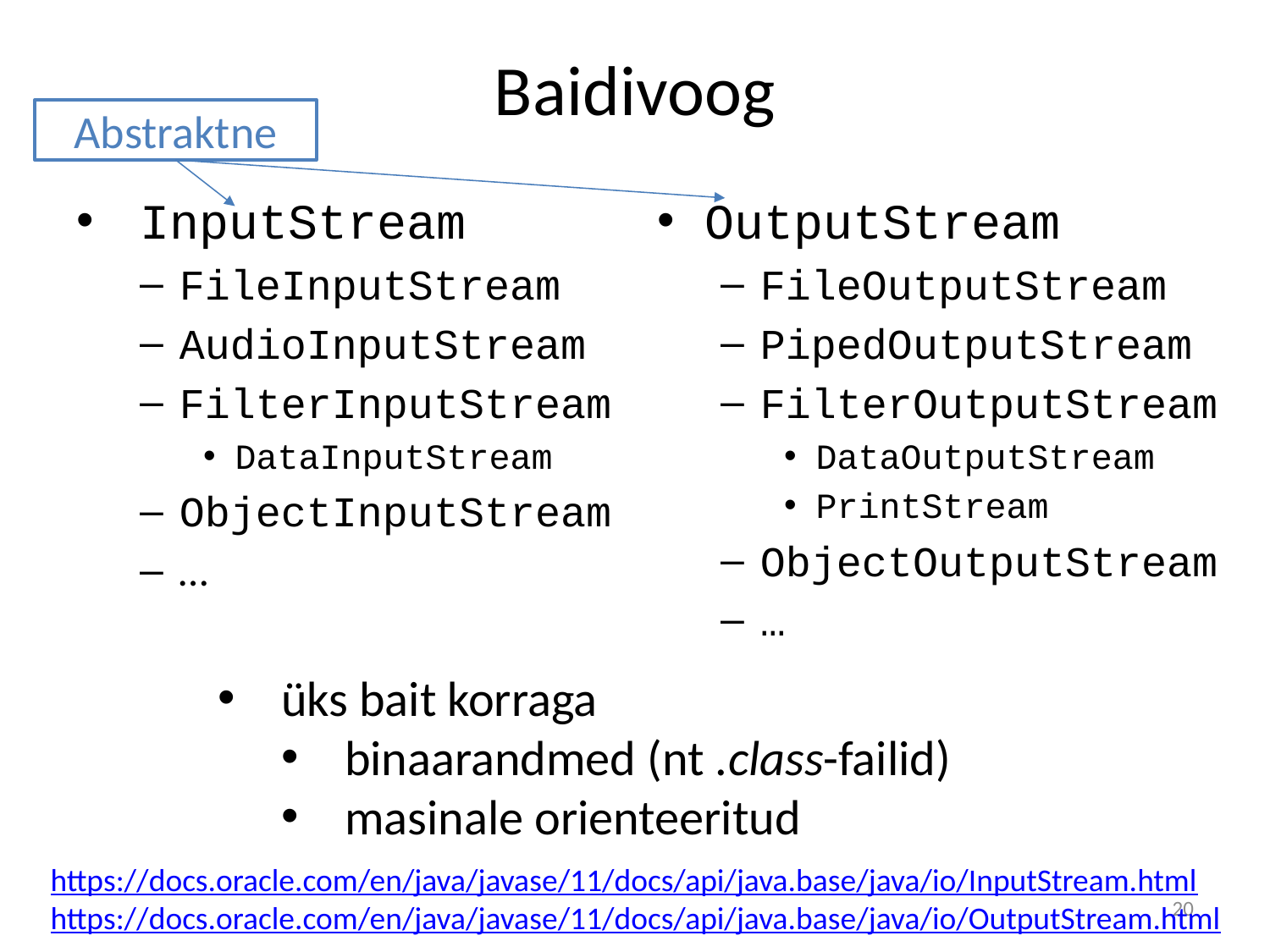

# Baidivoog
Abstraktne
OutputStream
FileOutputStream
PipedOutputStream
FilterOutputStream
DataOutputStream
PrintStream
ObjectOutputStream
…
InputStream
FileInputStream
AudioInputStream
FilterInputStream
DataInputStream
ObjectInputStream
…

üks bait korraga
binaarandmed (nt .class-failid)
masinale orienteeritud
https://docs.oracle.com/en/java/javase/11/docs/api/java.base/java/io/InputStream.html
https://docs.oracle.com/en/java/javase/11/docs/api/java.base/java/io/OutputStream.html
20